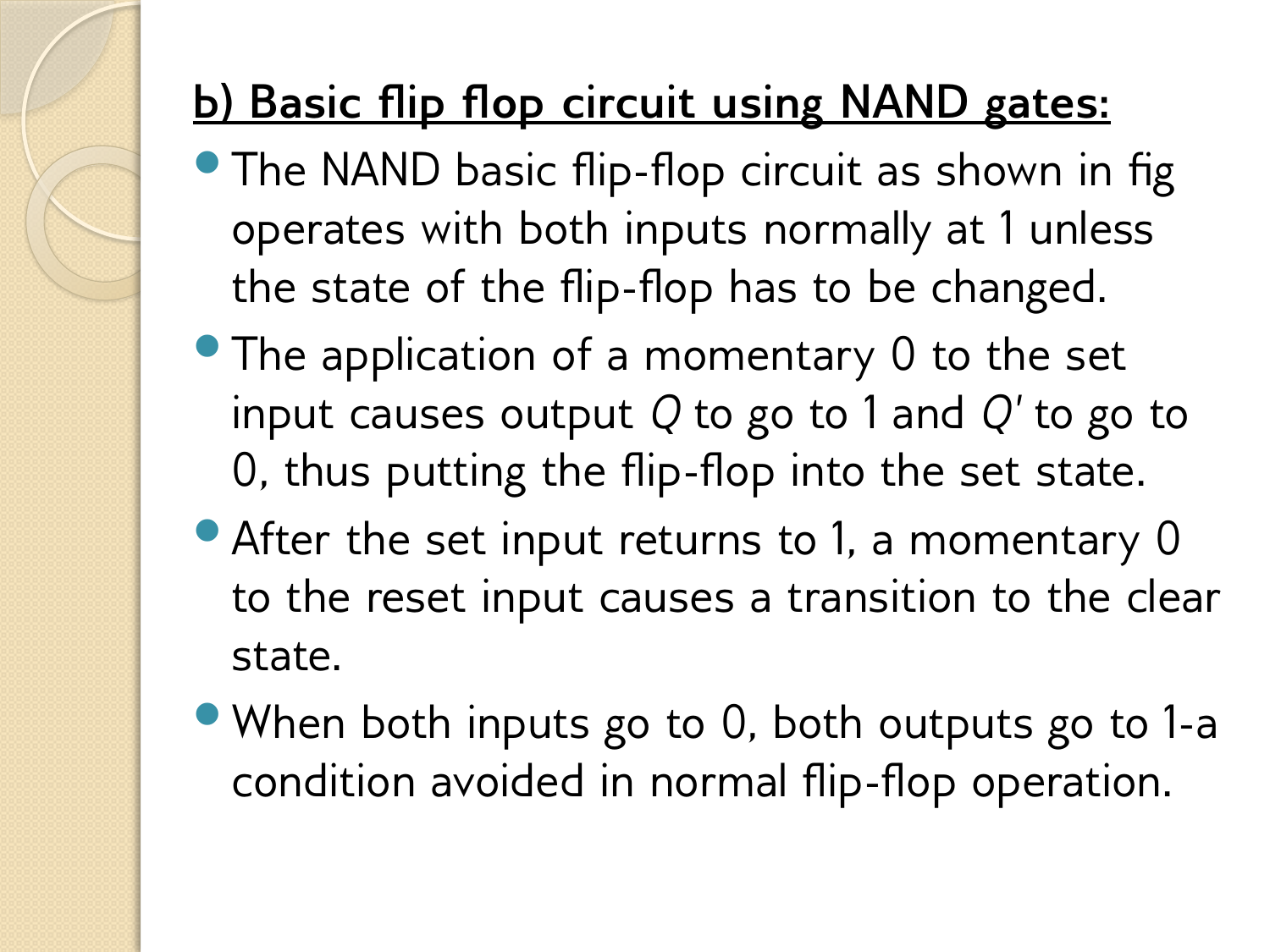

b) Basic flip flop circuit using NAND gates:
The NAND basic flip-flop circuit as shown in fig operates with both inputs normally at 1 unless the state of the flip-flop has to be changed.
The application of a momentary 0 to the set input causes output Q to go to 1 and Q' to go to 0, thus putting the flip-flop into the set state.
After the set input returns to 1, a momentary 0 to the reset input causes a transition to the clear state.
When both inputs go to 0, both outputs go to 1-a condition avoided in normal flip-flop operation.